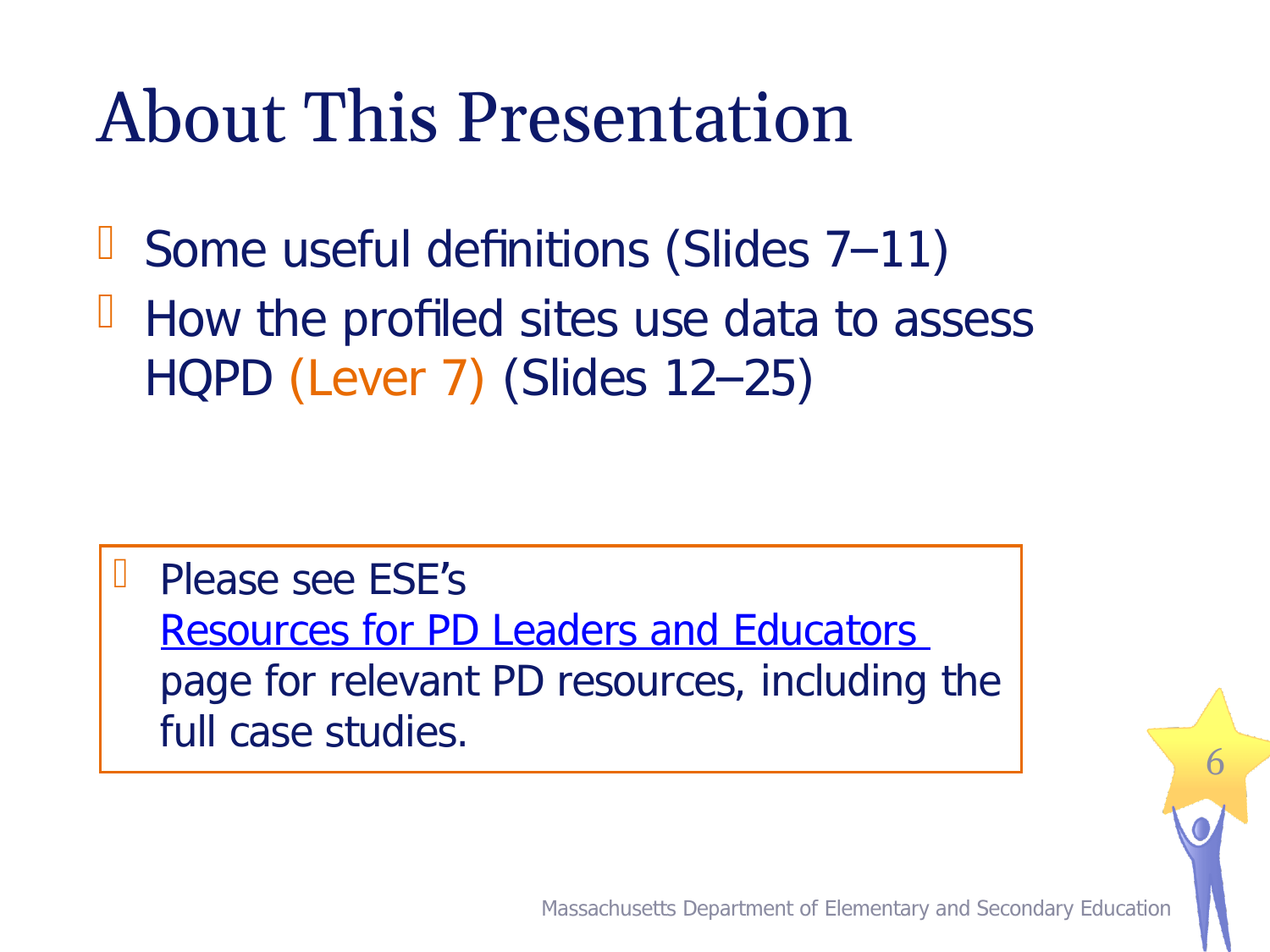

# About This Presentation
Some useful definitions (Slides 7–11)
How the profiled sites use data to assess HQPD (Lever 7) (Slides 12–25)
Please see ESE’s Resources for PD Leaders and Educators page for relevant PD resources, including the full case studies.

6
Massachusetts Department of Elementary and Secondary Education